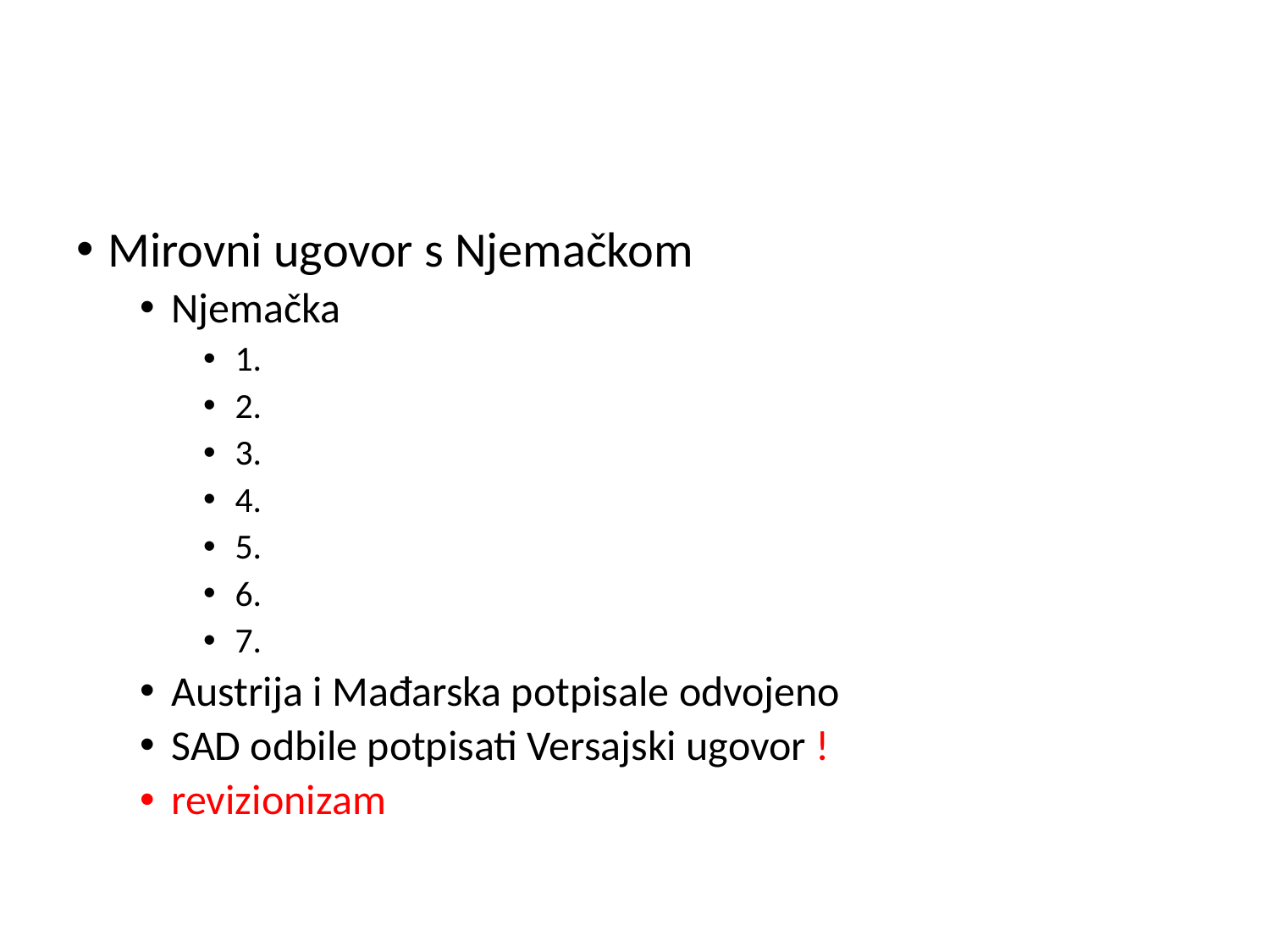

#
Mirovni ugovor s Njemačkom
Njemačka
1.
2.
3.
4.
5.
6.
7.
Austrija i Mađarska potpisale odvojeno
SAD odbile potpisati Versajski ugovor !
revizionizam